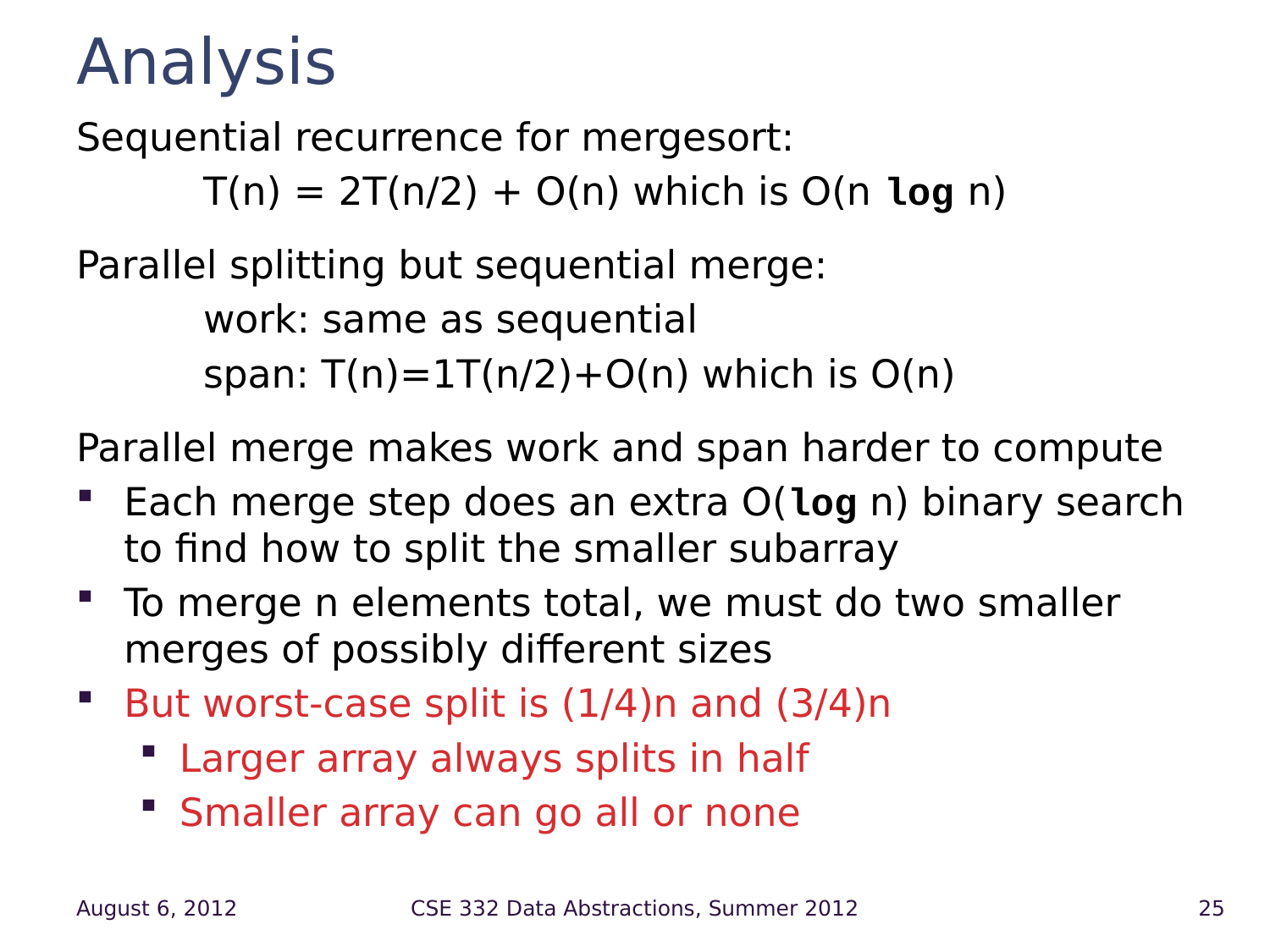

# Analysis
Sequential recurrence for mergesort:
	T(n) = 2T(n/2) + O(n) which is O(n log n)

Parallel splitting but sequential merge:
	work: same as sequential
	span: T(n)=1T(n/2)+O(n) which is O(n)

Parallel merge makes work and span harder to compute
Each merge step does an extra O(log n) binary search to find how to split the smaller subarray
To merge n elements total, we must do two smaller merges of possibly different sizes
But worst-case split is (1/4)n and (3/4)n
Larger array always splits in half
Smaller array can go all or none

August 6, 2012
CSE 332 Data Abstractions, Summer 2012
25